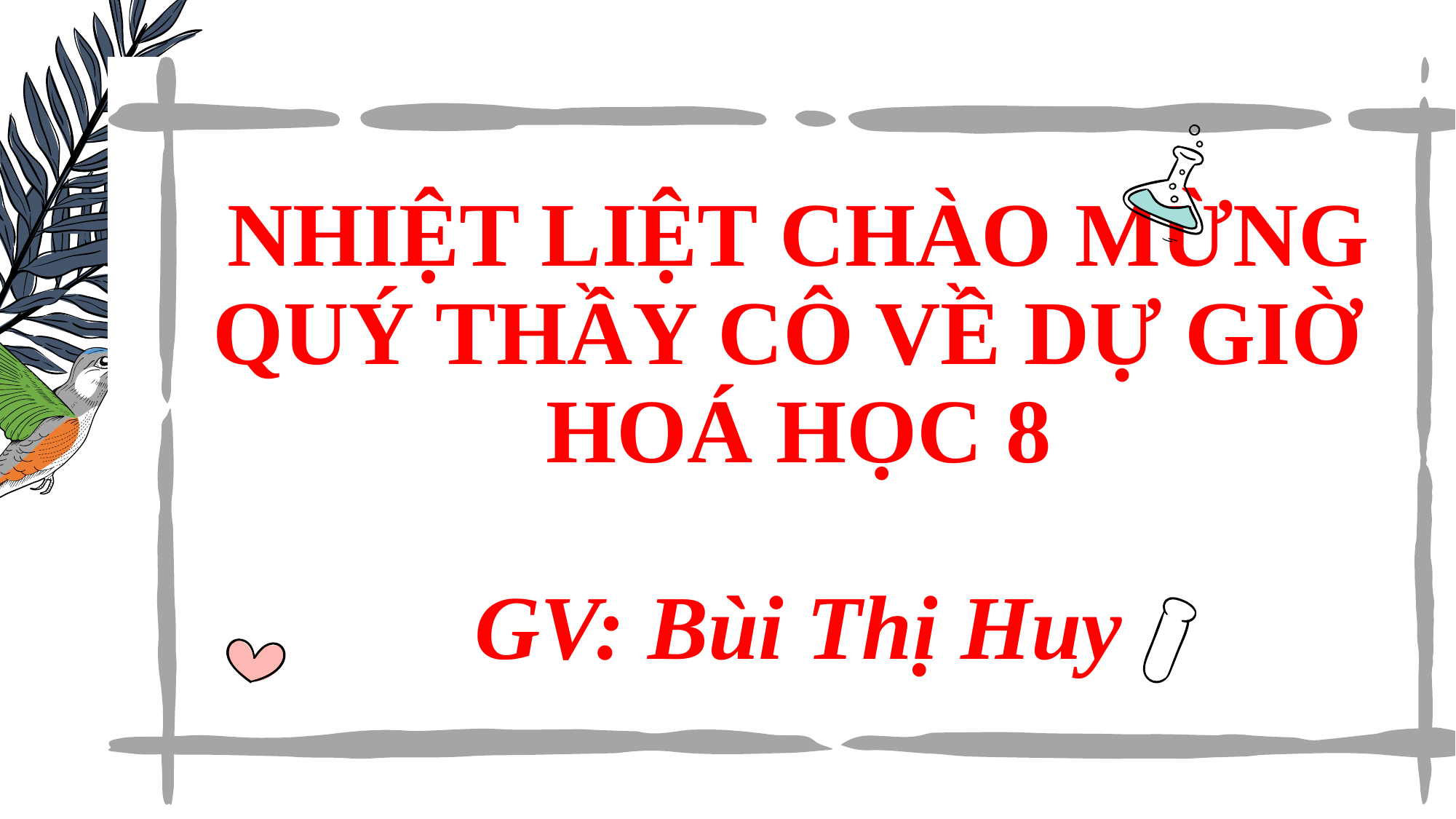

# NHIỆT LIỆT CHÀO MỪNG QUÝ THẦY CÔ VỀ DỰ GIỜ  HOÁ HỌC 8 GV: Bùi Thị Huy